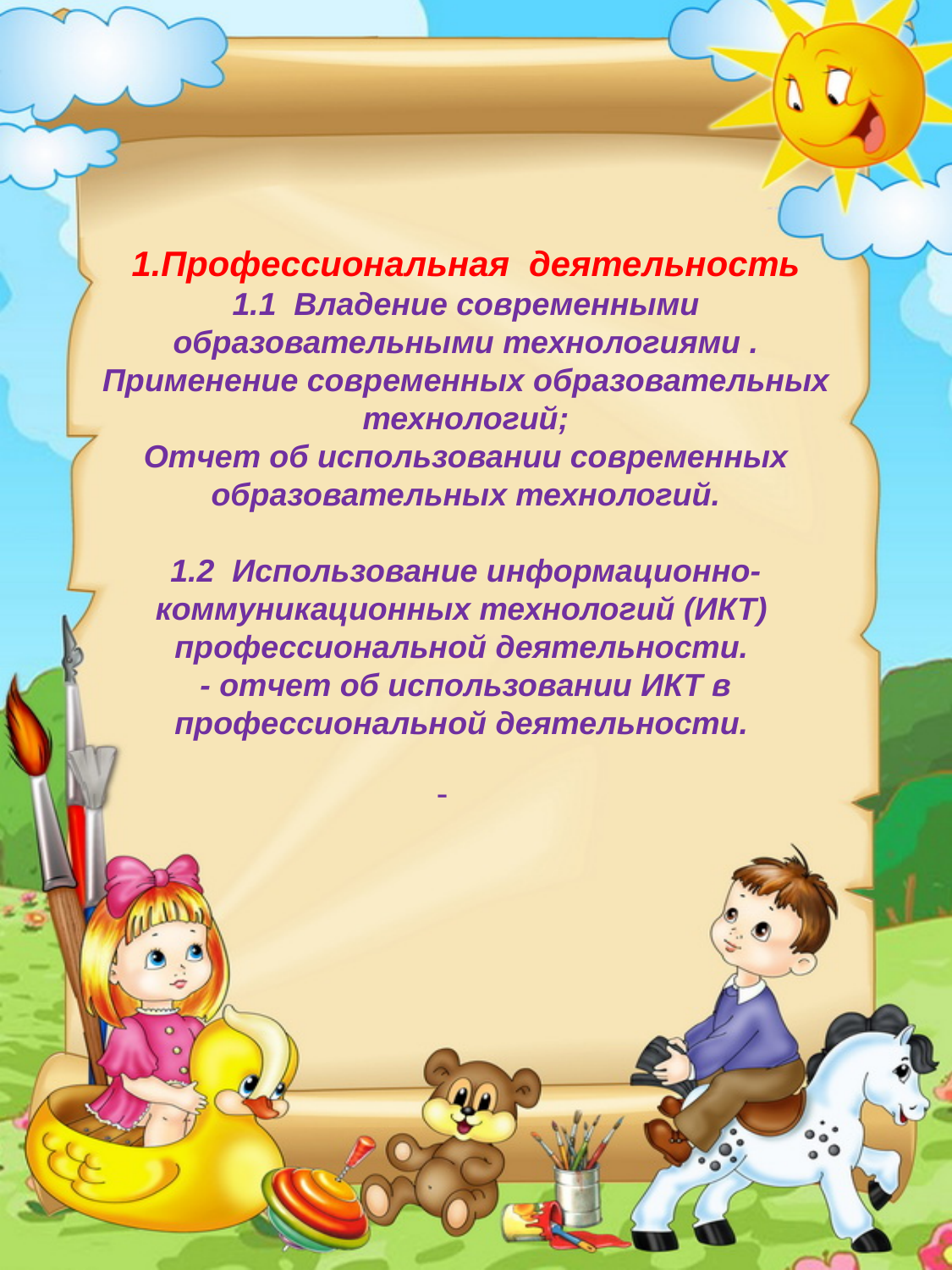

1.Профессиональная  деятельность
1.1  Владение современными образовательными технологиями .
Применение современных образовательных технологий;
Отчет об использовании современных образовательных технологий.

1.2  Использование информационно- коммуникационных технологий (ИКТ)
профессиональной деятельности.
- отчет об использовании ИКТ в профессиональной деятельности.